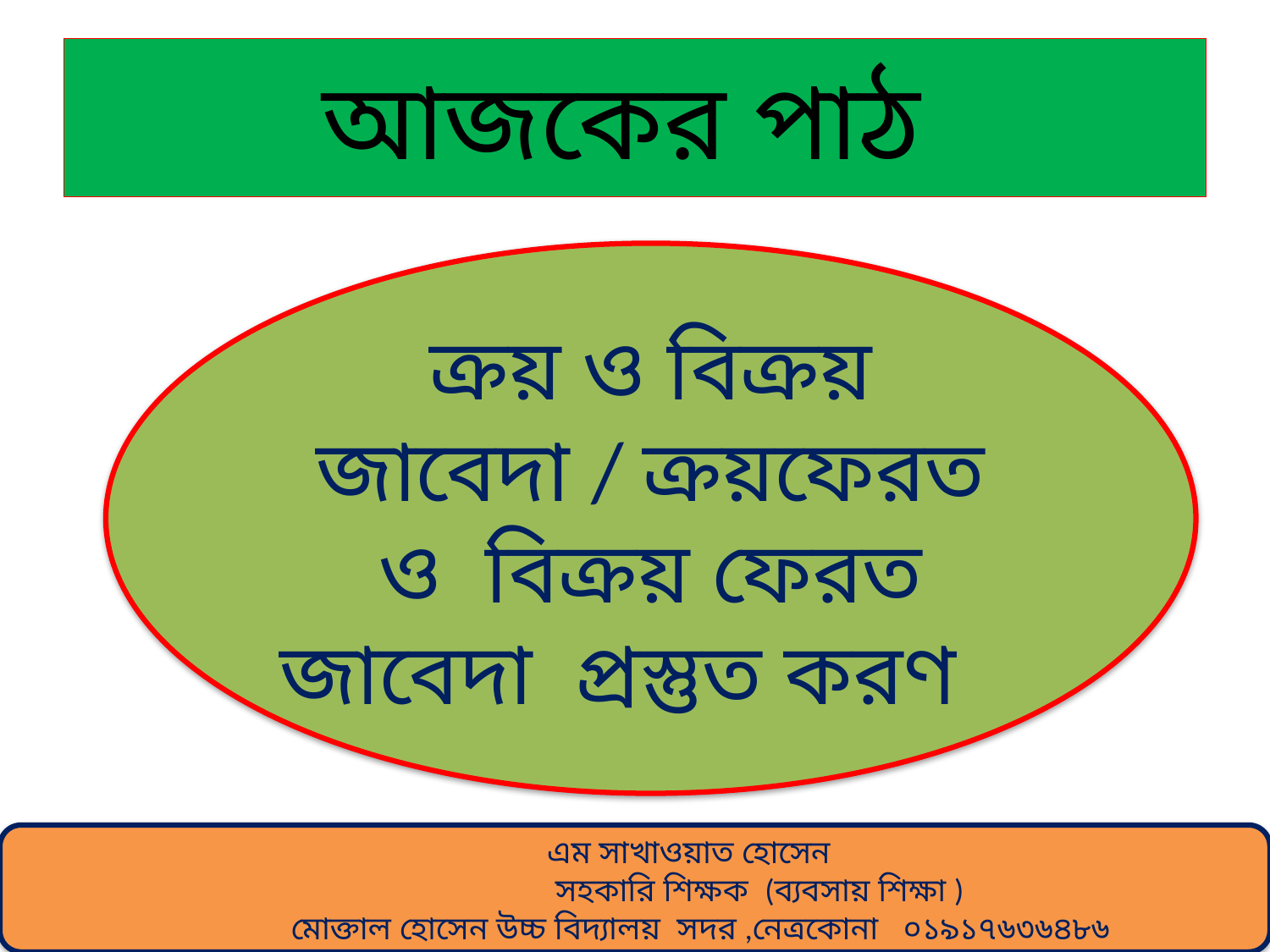

# আজকের পাঠ

ক্রয় ও বিক্রয় জাবেদা / ক্রয়ফেরত ও  বিক্রয় ফেরত জাবেদা  প্রস্তুত করণ
                                                                এম সাখাওয়াত হোসেন
                                                                 সহকারি শিক্ষক  (ব্যবসায় শিক্ষা )
                                 মোক্তাল হোসেন উচ্চ বিদ্যালয়  সদর ,নেত্রকোনা   ০১৯১৭৬৩৬৪৮৬